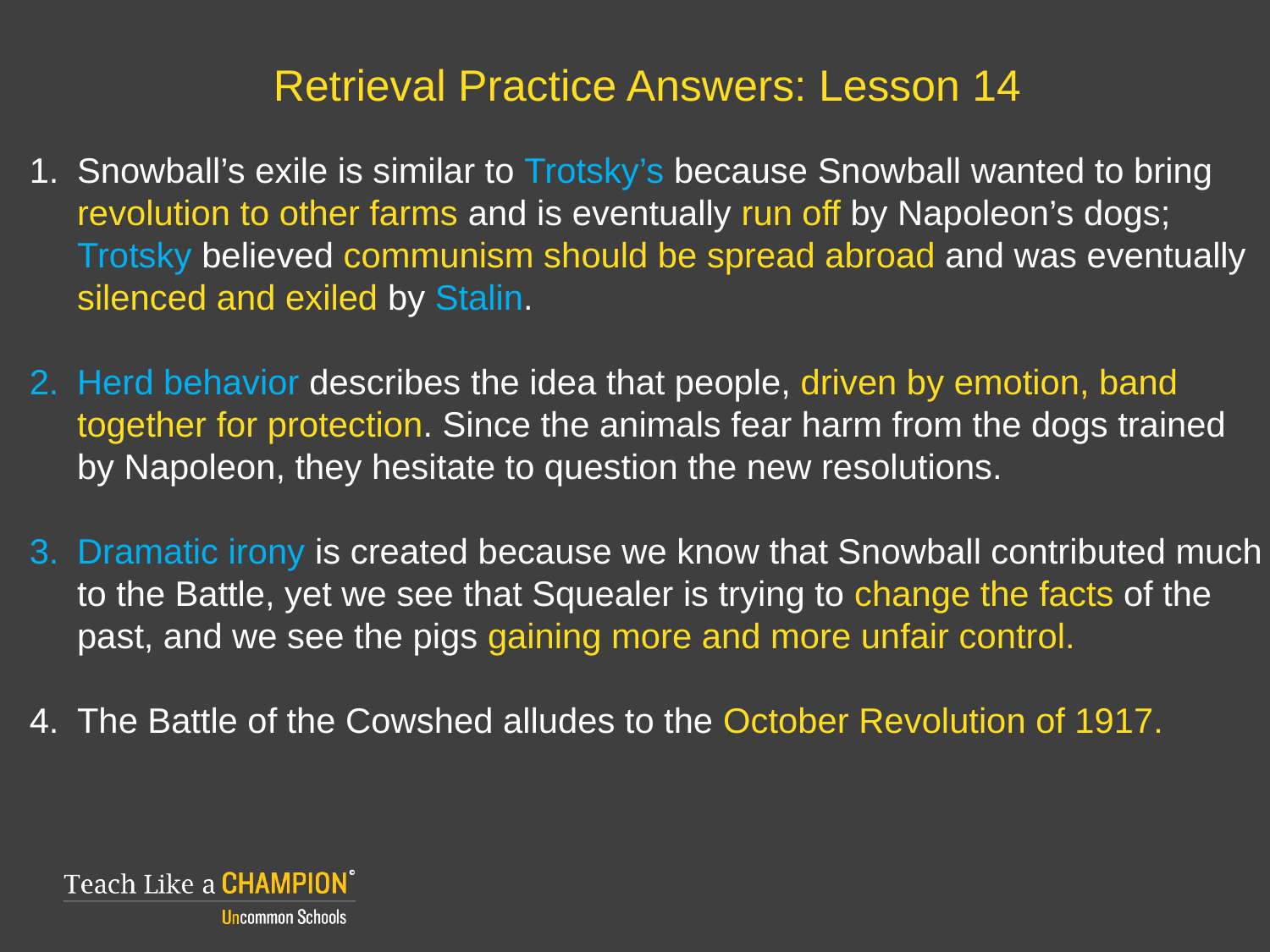

# Retrieval Practice Answers: Lesson 14
Snowball’s exile is similar to Trotsky’s because Snowball wanted to bring revolution to other farms and is eventually run off by Napoleon’s dogs; Trotsky believed communism should be spread abroad and was eventually silenced and exiled by Stalin.

Herd behavior describes the idea that people, driven by emotion, band together for protection. Since the animals fear harm from the dogs trained by Napoleon, they hesitate to question the new resolutions.

Dramatic irony is created because we know that Snowball contributed much to the Battle, yet we see that Squealer is trying to change the facts of the past, and we see the pigs gaining more and more unfair control.

The Battle of the Cowshed alludes to the October Revolution of 1917.